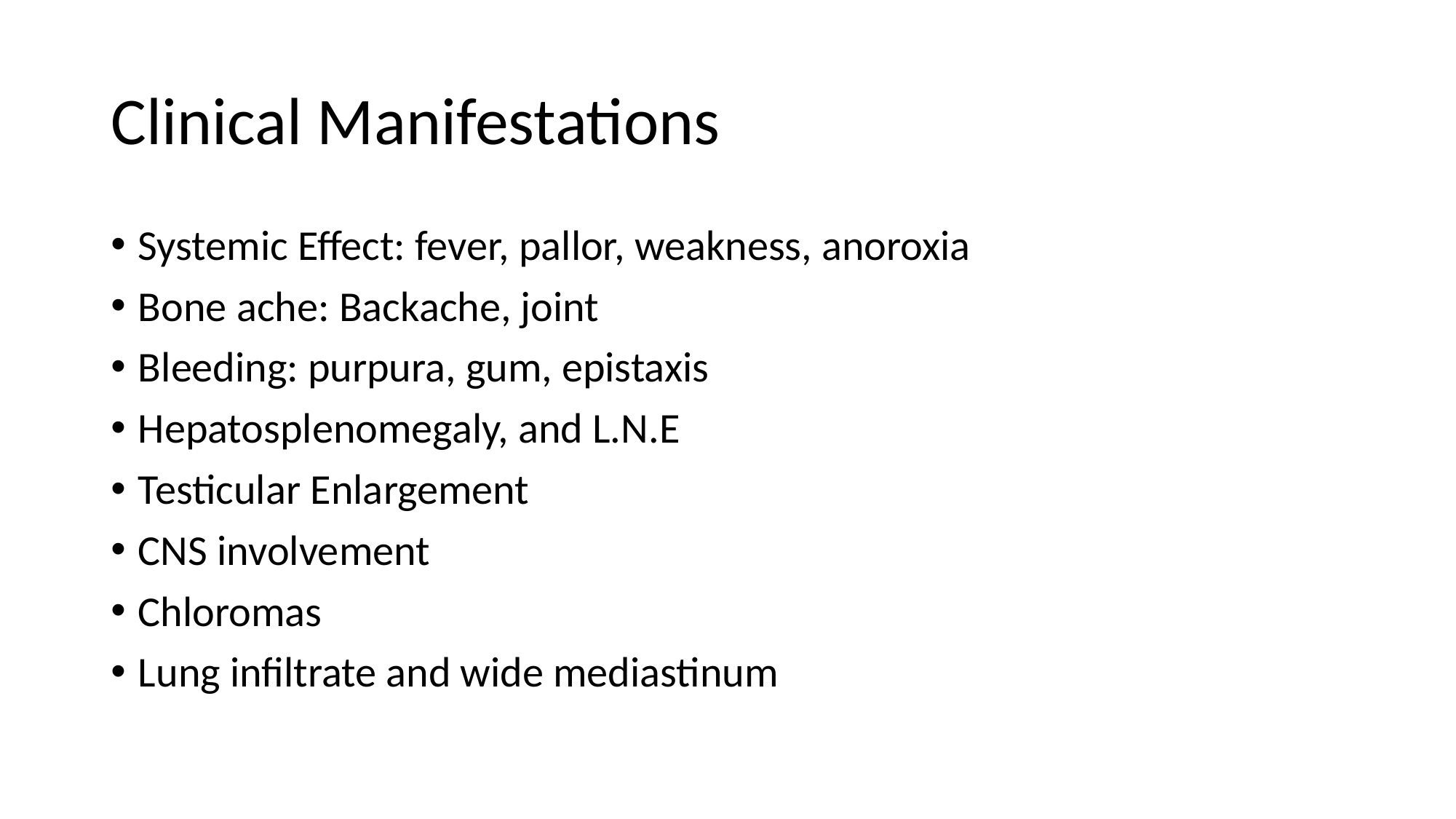

# Clinical Manifestations
Systemic Effect: fever, pallor, weakness, anoroxia
Bone ache: Backache, joint
Bleeding: purpura, gum, epistaxis
Hepatosplenomegaly, and L.N.E
Testicular Enlargement
CNS involvement
Chloromas
Lung infiltrate and wide mediastinum